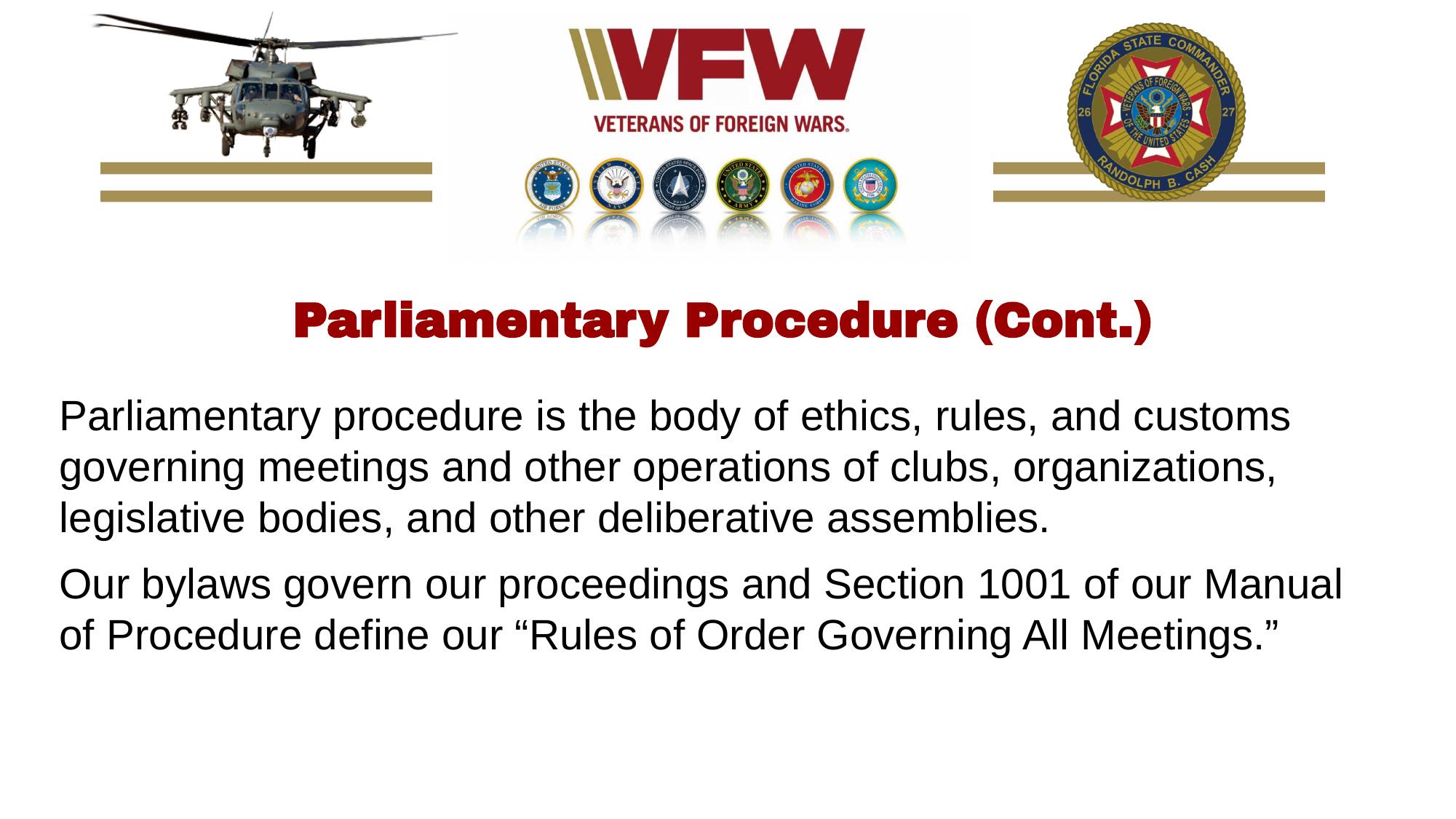

Parliamentary Procedure (Cont.)
Parliamentary procedure is the body of ethics, rules, and customs governing meetings and other operations of clubs, organizations, legislative bodies, and other deliberative assemblies.
Our bylaws govern our proceedings and Section 1001 of our Manual of Procedure define our “Rules of Order Governing All Meetings.”